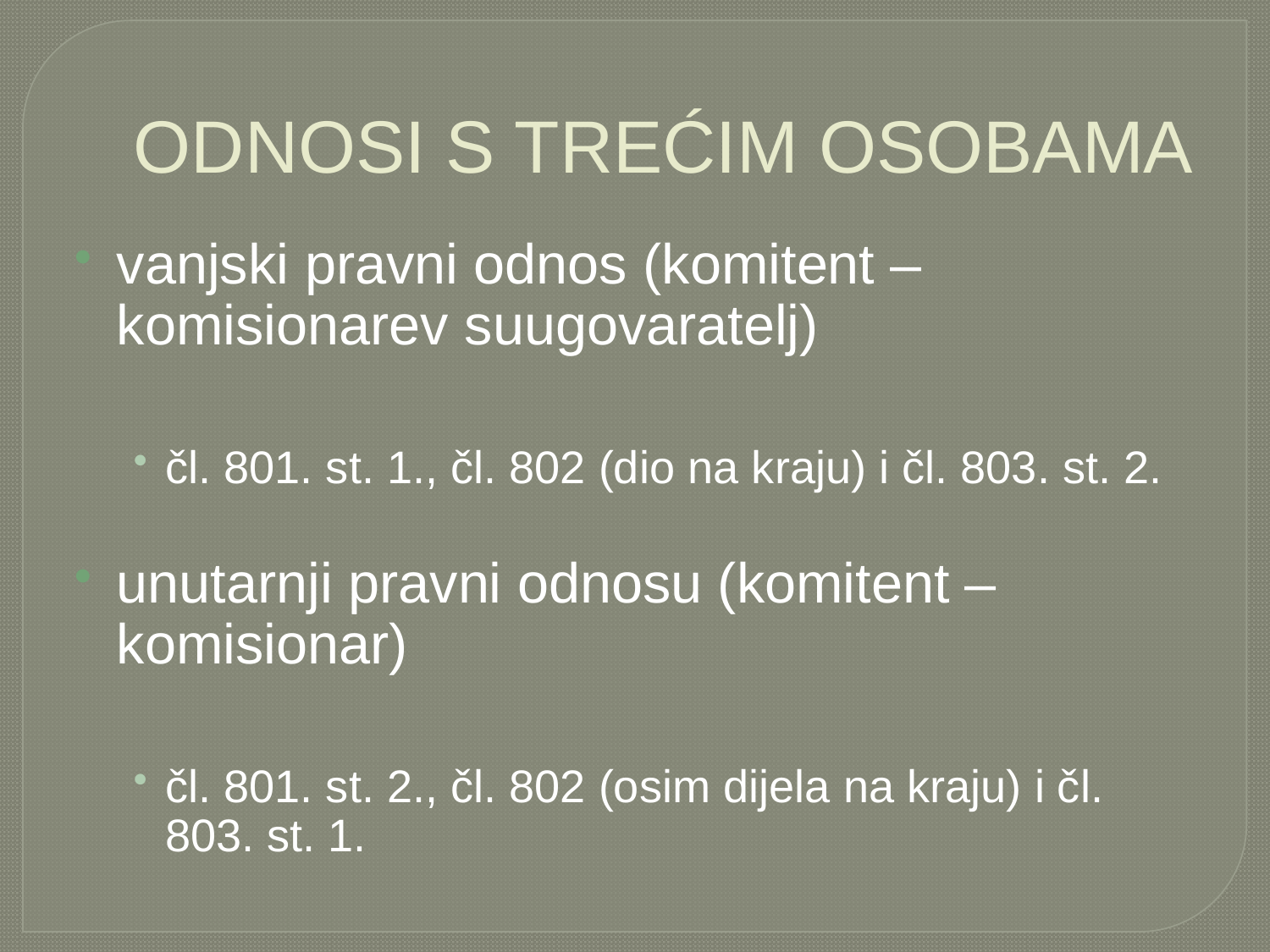

# ODNOSI S TREĆIM OSOBAMA
vanjski pravni odnos (komitent – komisionarev suugovaratelj)

čl. 801. st. 1., čl. 802 (dio na kraju) i čl. 803. st. 2.

unutarnji pravni odnosu (komitent – komisionar)

čl. 801. st. 2., čl. 802 (osim dijela na kraju) i čl. 803. st. 1.